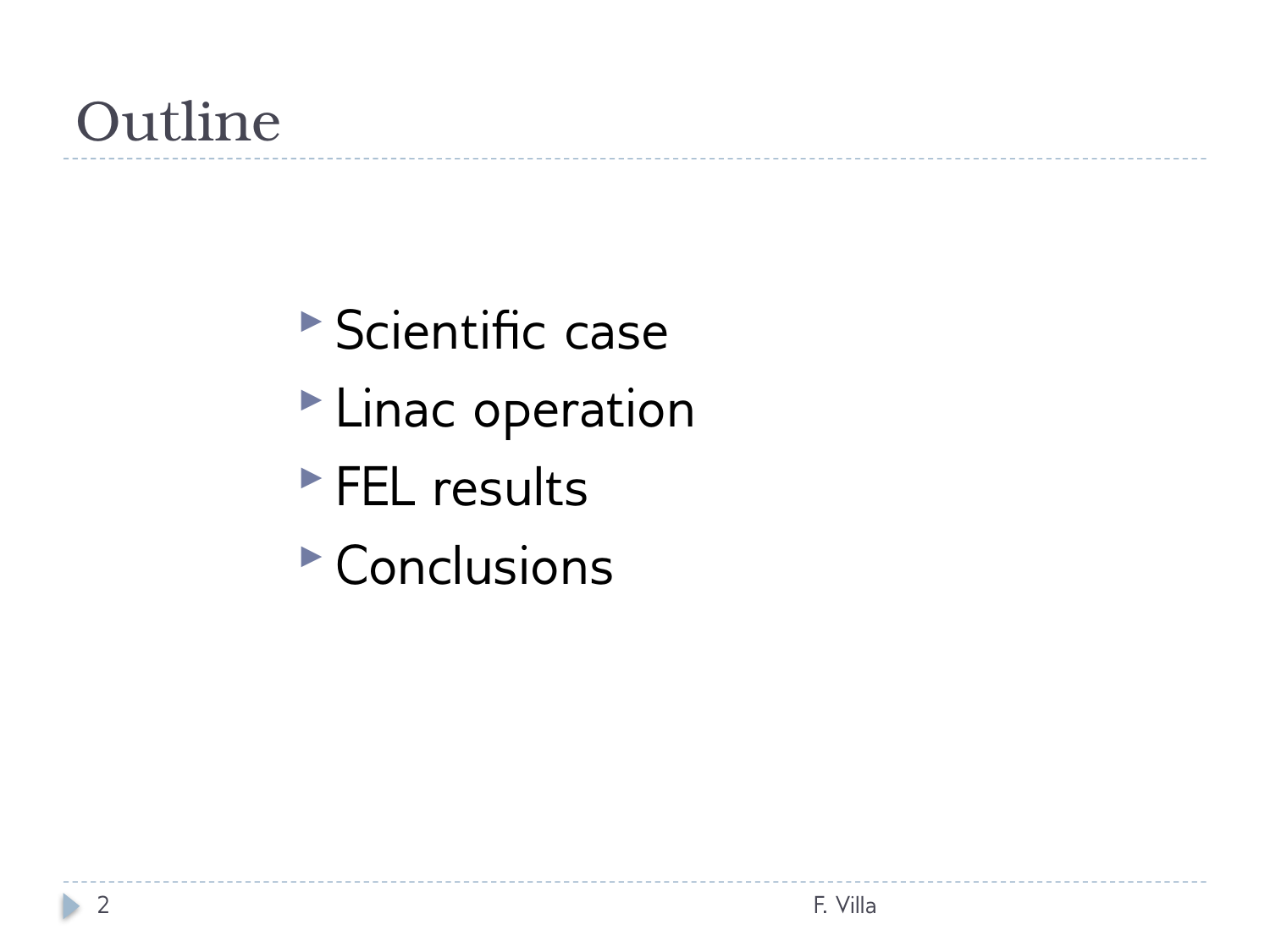

# Outline
Scientific case
Linac operation
FEL results
Conclusions
2
F. Villa